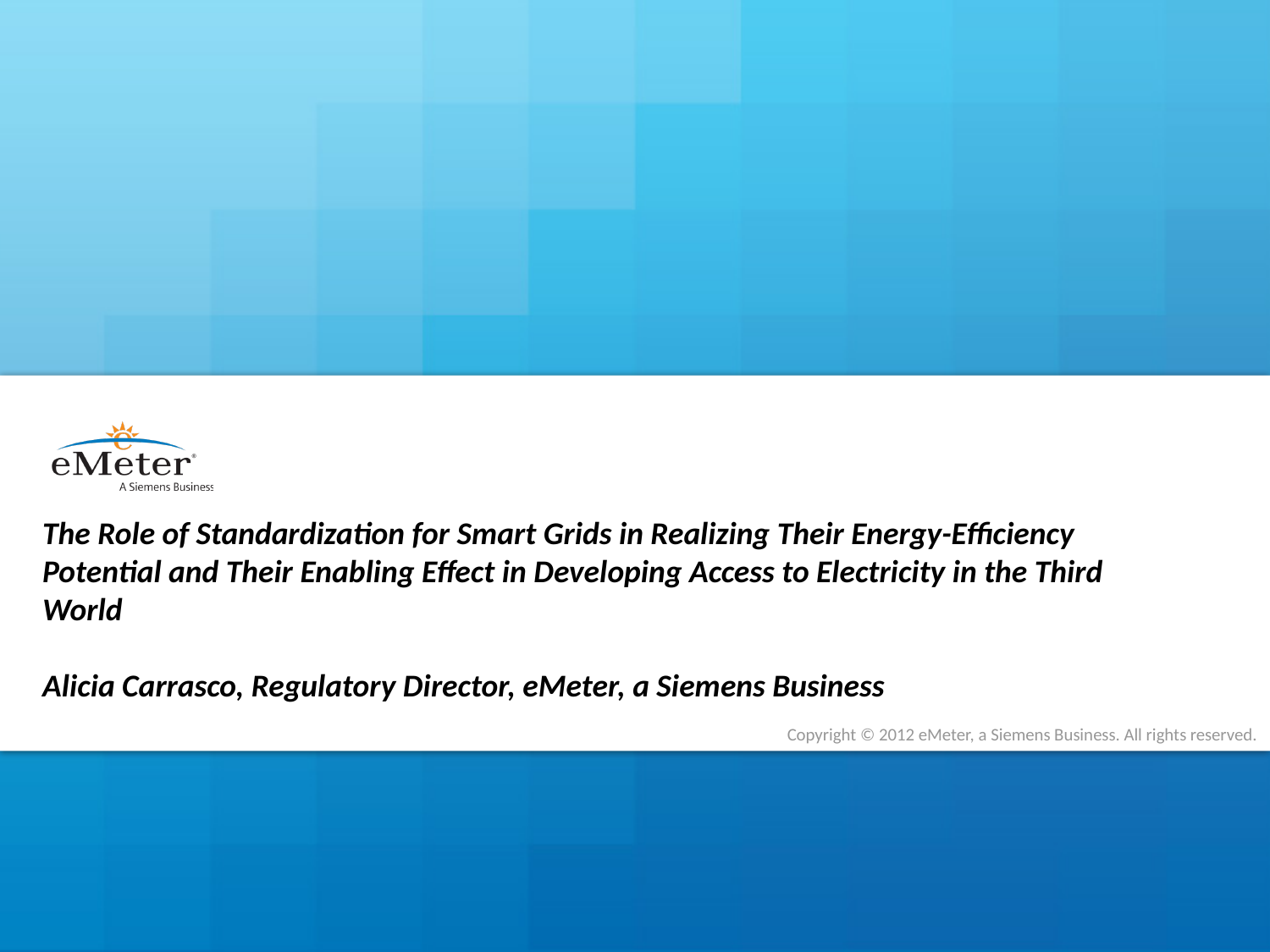

# The Role of Standardization for Smart Grids in Realizing Their Energy-Efficiency Potential and Their Enabling Effect in Developing Access to Electricity in the Third World Alicia Carrasco, Regulatory Director, eMeter, a Siemens Business

Copyright © 2012 eMeter, a Siemens Business. All rights reserved.